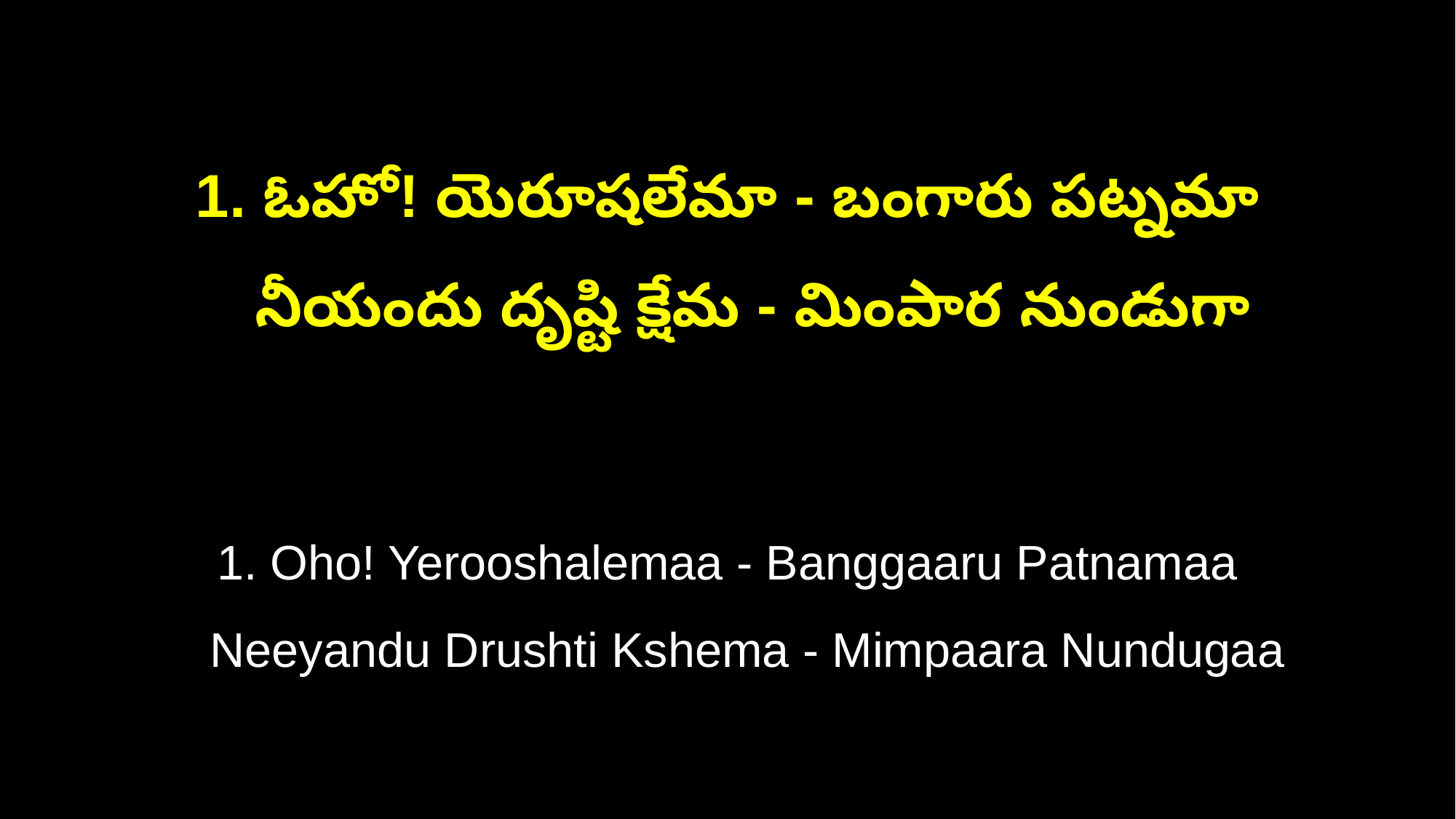

1. ఓహో! యెరూషలేమా - బంగారు పట్నమా
   నీయందు దృష్టి క్షేమ - మింపార నుండుగా
1. Oho! Yerooshalemaa - Banggaaru Patnamaa
   Neeyandu Drushti Kshema - Mimpaara Nundugaa